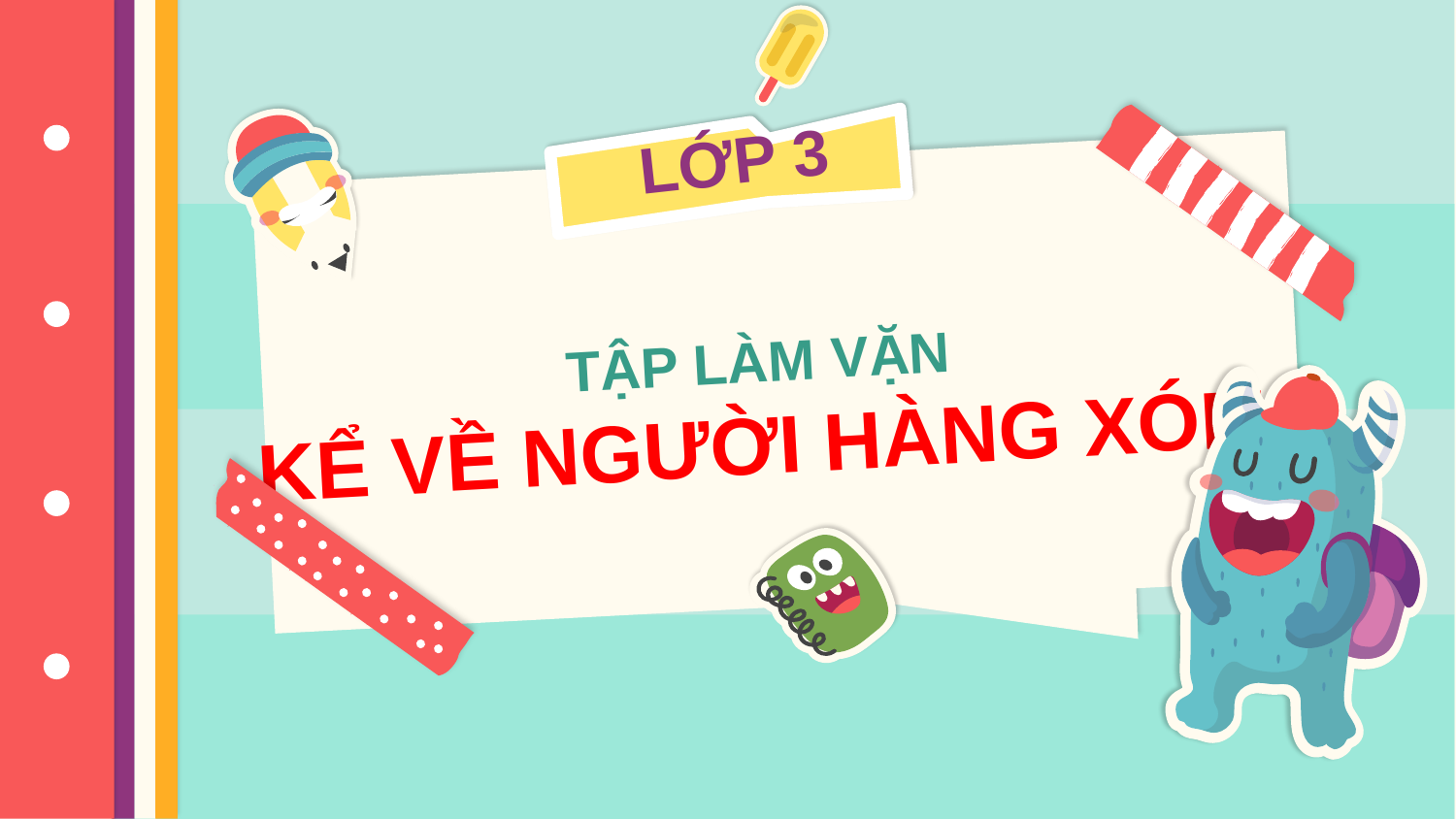

LỚP 3

# TẬP LÀM VẶN KỂ VỀ NGƯỜI HÀNG XÓM